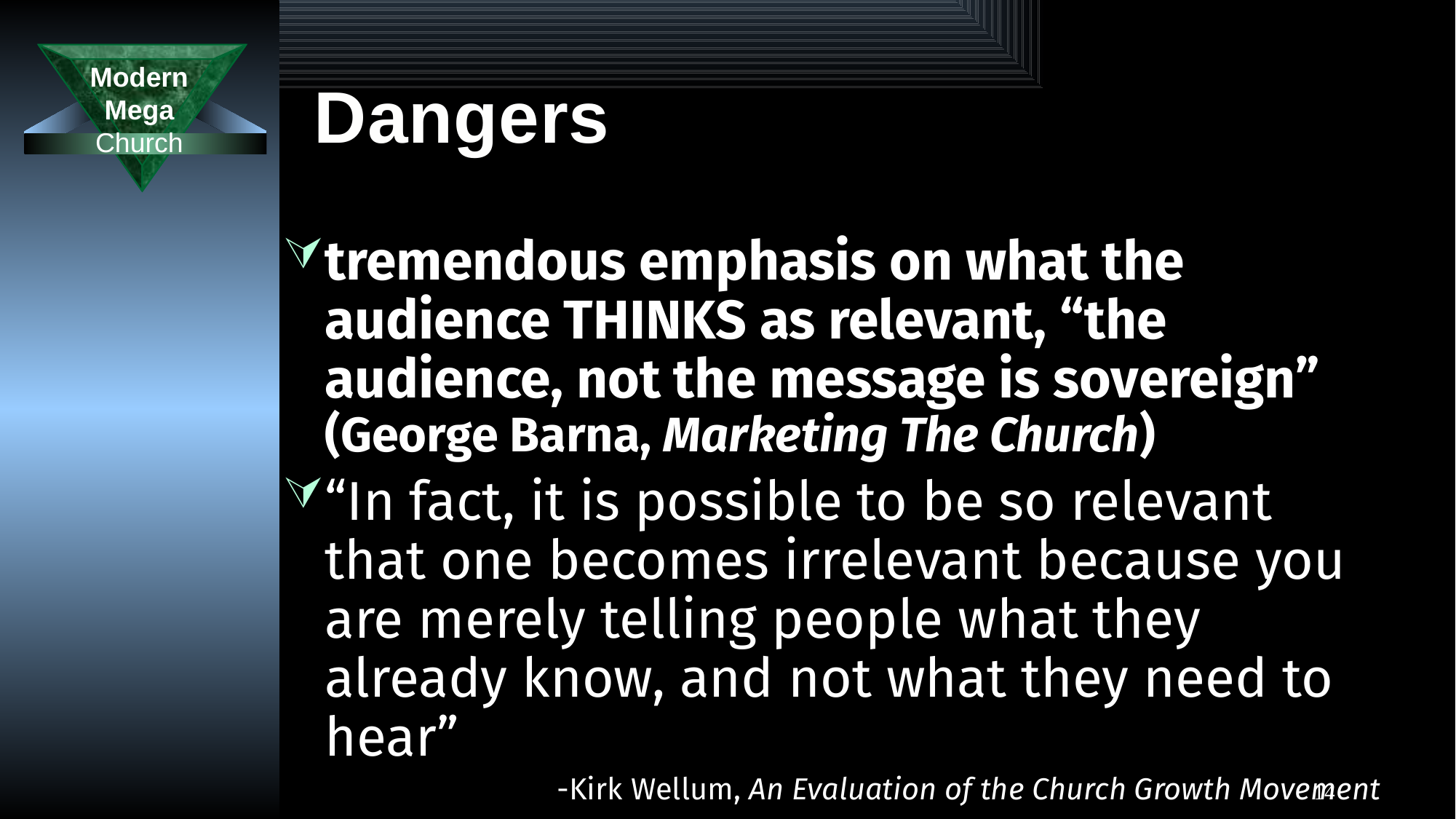

# Dangers
tremendous emphasis on what the audience THINKS as relevant, “the audience, not the message is sovereign”
(George Barna, Marketing The Church)
“In fact, it is possible to be so relevant that one becomes irrelevant because you are merely telling people what they already know, and not what they need to hear”
-Kirk Wellum, An Evaluation of the Church Growth Movement
14